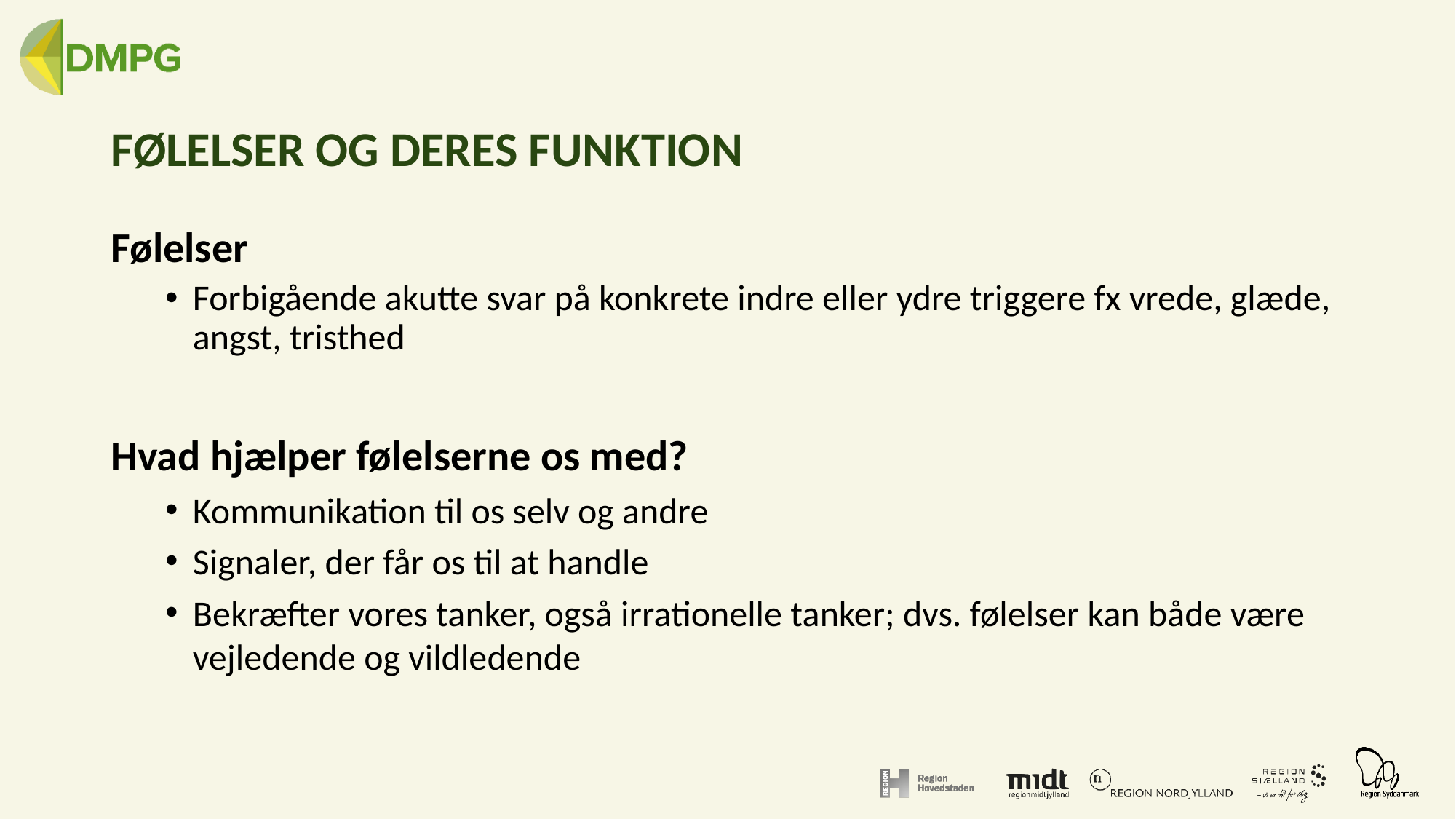

# FØLELSER OG DERES FUNKTION
Følelser
Forbigående akutte svar på konkrete indre eller ydre triggere fx vrede, glæde, angst, tristhed

Hvad hjælper følelserne os med?
Kommunikation til os selv og andre
Signaler, der får os til at handle
Bekræfter vores tanker, også irrationelle tanker; dvs. følelser kan både være vejledende og vildledende